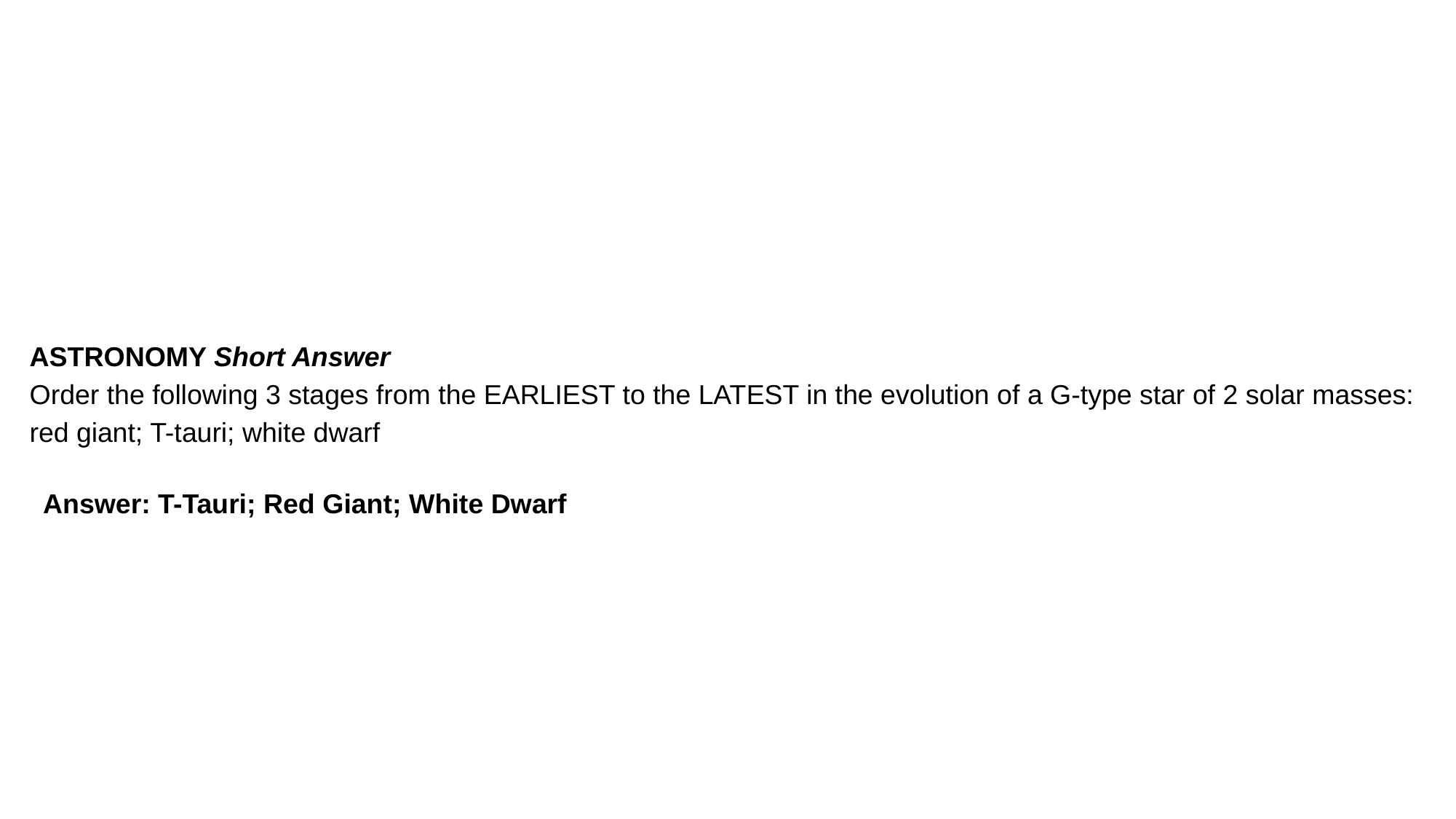

ASTRONOMY Short Answer
Order the following 3 stages from the EARLIEST to the LATEST in the evolution of a G-type star of 2 solar masses: red giant; T-tauri; white dwarf
Answer: T-Tauri; Red Giant; White Dwarf